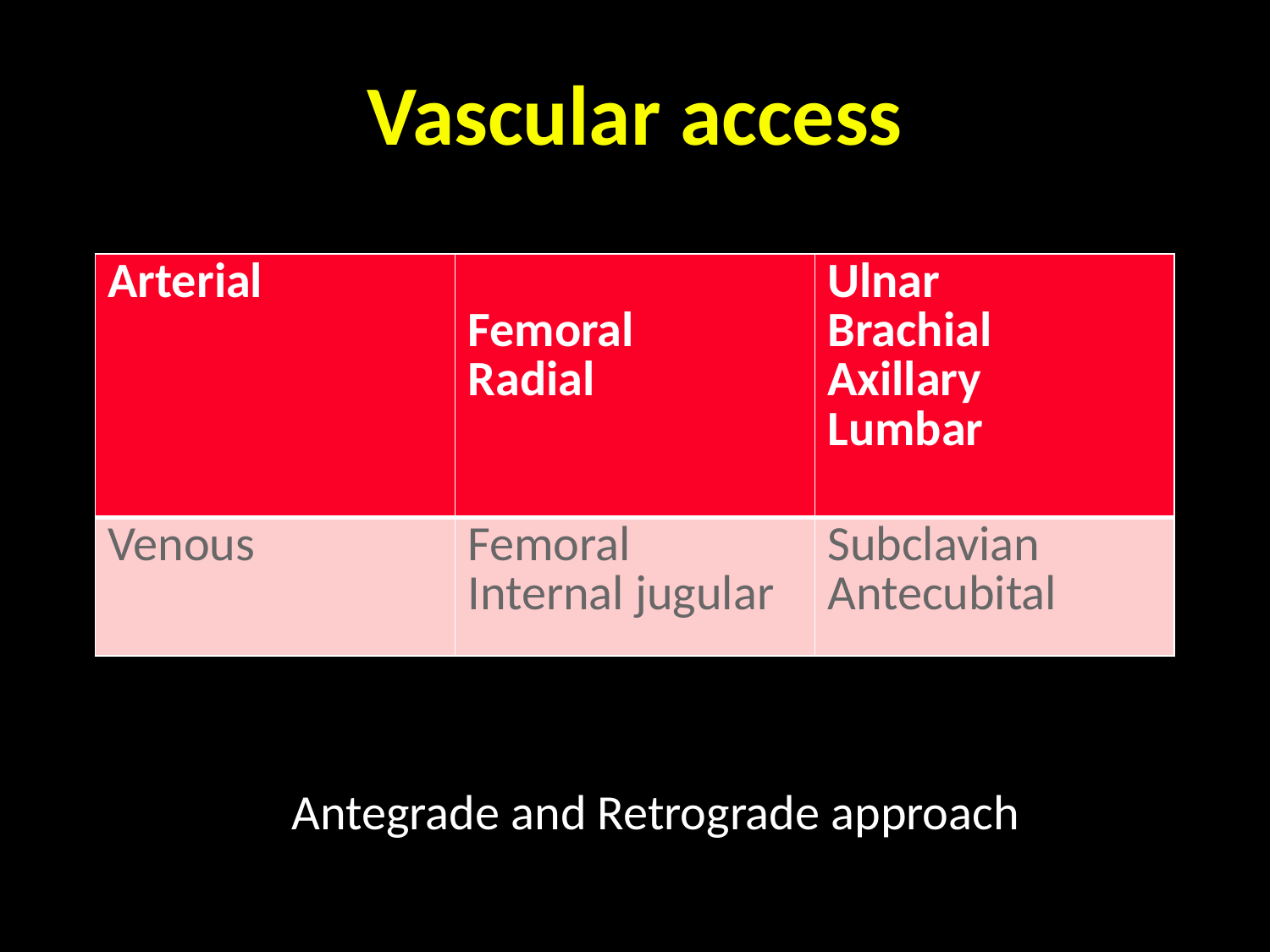

# Vascular access
| Arterial | Femoral Radial | Ulnar Brachial Axillary Lumbar |
| --- | --- | --- |
| Venous | Femoral Internal jugular | Subclavian Antecubital |
Antegrade and Retrograde approach